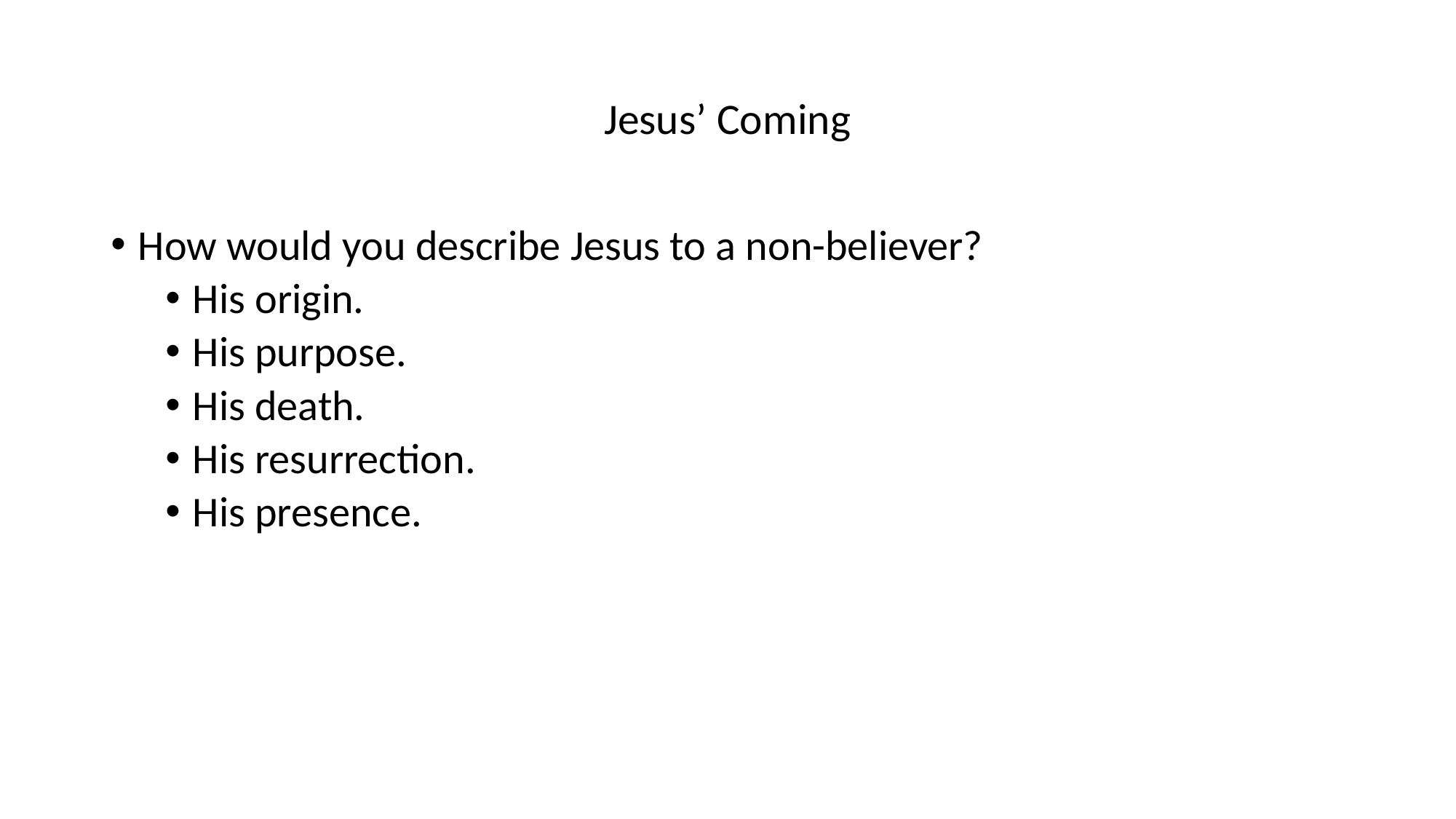

# Jesus’ Coming
How would you describe Jesus to a non-believer?
His origin.
His purpose.
His death.
His resurrection.
His presence.